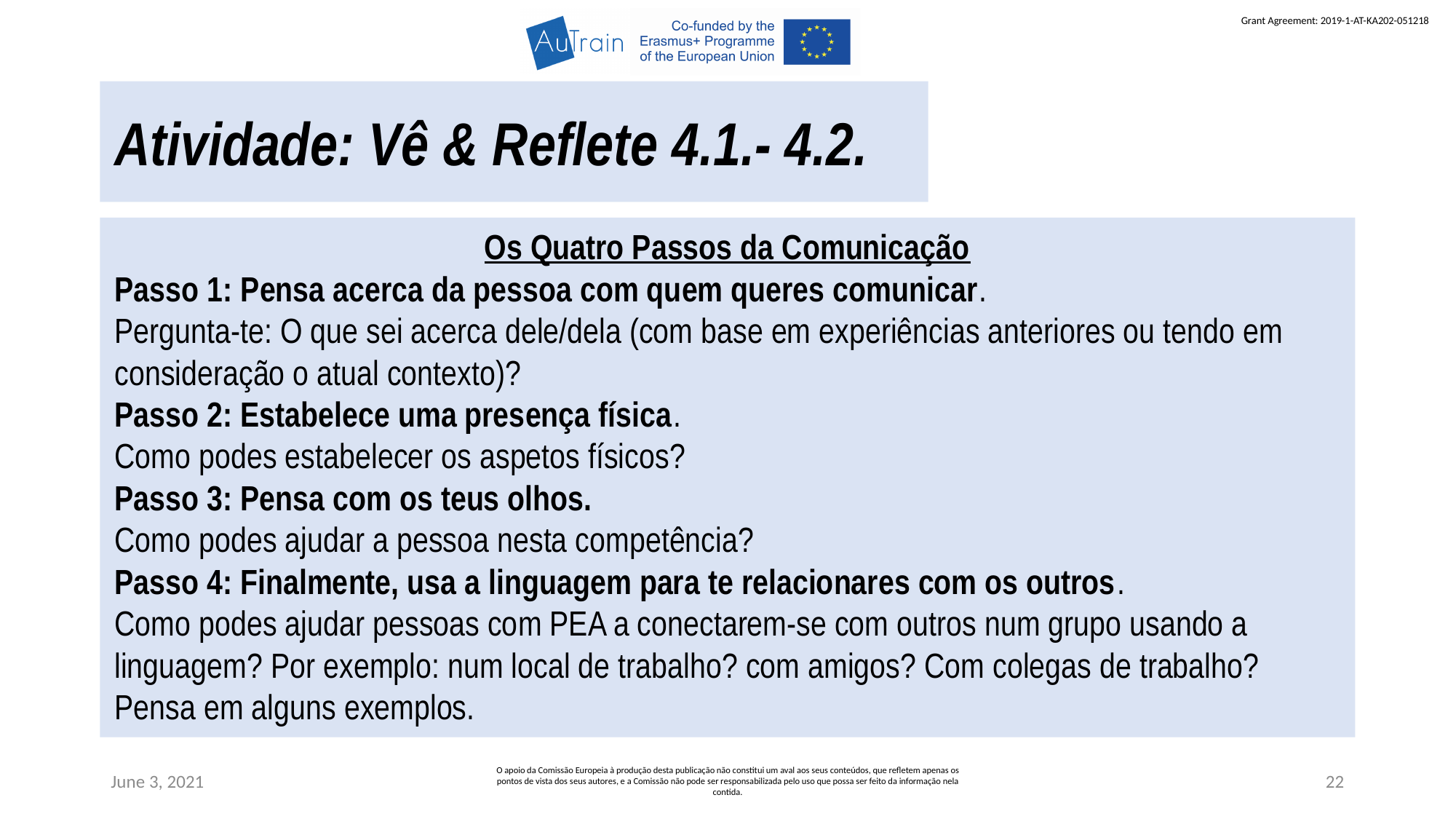

Atividade: Vê & Reflete 4.1.- 4.2.
Os Quatro Passos da Comunicação
Passo 1: Pensa acerca da pessoa com quem queres comunicar.
Pergunta-te: O que sei acerca dele/dela (com base em experiências anteriores ou tendo em consideração o atual contexto)?
Passo 2: Estabelece uma presença física.
Como podes estabelecer os aspetos físicos?
Passo 3: Pensa com os teus olhos.
Como podes ajudar a pessoa nesta competência?
Passo 4: Finalmente, usa a linguagem para te relacionares com os outros.
Como podes ajudar pessoas com PEA a conectarem-se com outros num grupo usando a linguagem? Por exemplo: num local de trabalho? com amigos? Com colegas de trabalho? Pensa em alguns exemplos.

June 3, 2021
O apoio da Comissão Europeia à produção desta publicação não constitui um aval aos seus conteúdos, que refletem apenas os pontos de vista dos seus autores, e a Comissão não pode ser responsabilizada pelo uso que possa ser feito da informação nela contida.
22